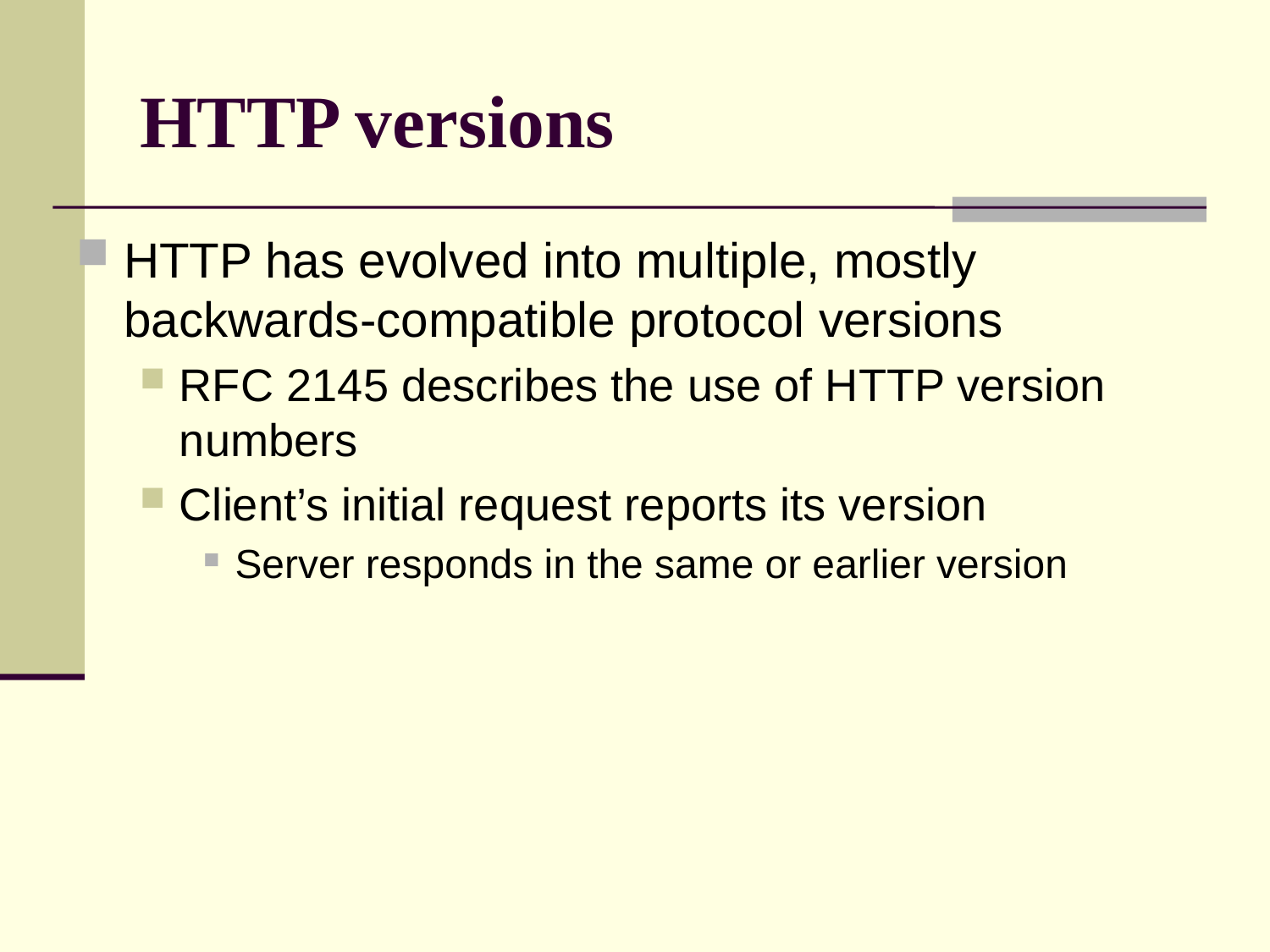

# HTTP versions
HTTP has evolved into multiple, mostly backwards-compatible protocol versions
RFC 2145 describes the use of HTTP version numbers
Client’s initial request reports its version
Server responds in the same or earlier version